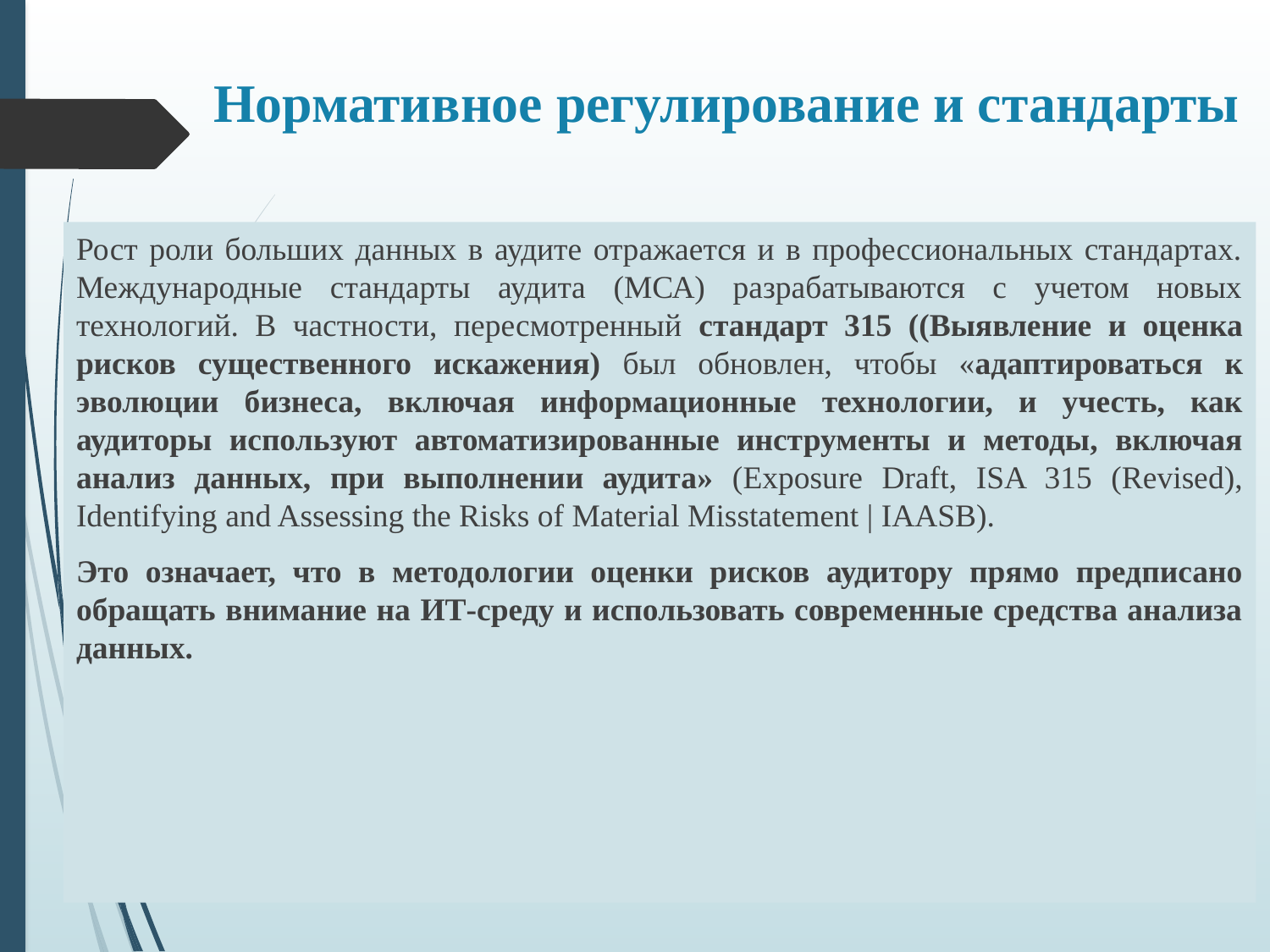

# Нормативное регулирование и стандарты
Рост роли больших данных в аудите отражается и в профессиональных стандартах. Международные стандарты аудита (МСА) разрабатываются с учетом новых технологий. В частности, пересмотренный стандарт 315 ((Выявление и оценка рисков существенного искажения) был обновлен, чтобы «адаптироваться к эволюции бизнеса, включая информационные технологии, и учесть, как аудиторы используют автоматизированные инструменты и методы, включая анализ данных, при выполнении аудита» (Exposure Draft, ISA 315 (Revised), Identifying and Assessing the Risks of Material Misstatement | IAASB).
Это означает, что в методологии оценки рисков аудитору прямо предписано обращать внимание на ИТ-среду и использовать современные средства анализа данных.